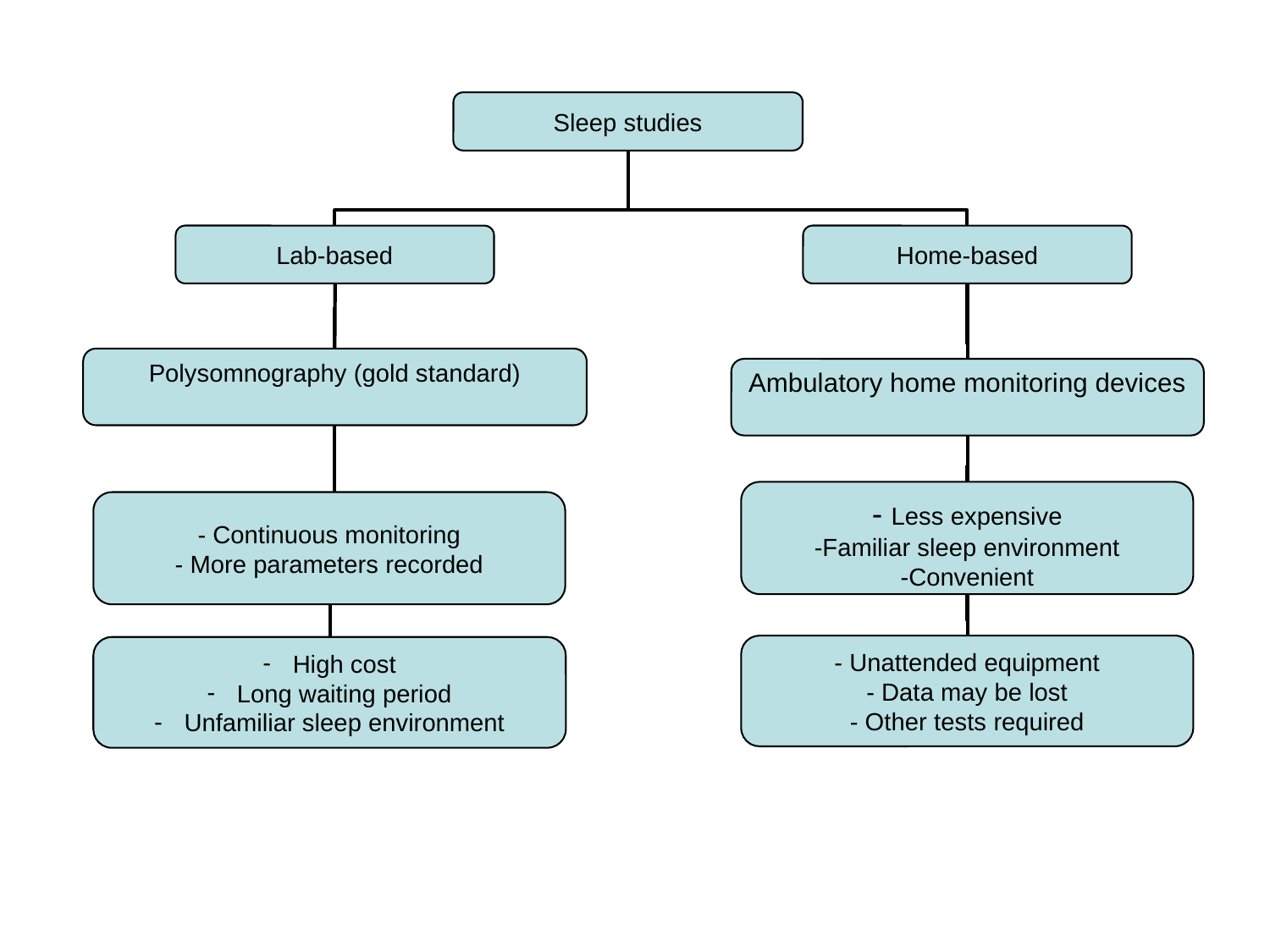

Sleep studies

Lab-based
Home-based

Polysomnography (gold standard)

Ambulatory home monitoring devices

- Less expensive
-Familiar sleep environment
-Convenient

- Continuous monitoring
- More parameters recorded

- Unattended equipment
- Data may be lost
- Other tests required
High cost
Long waiting period
Unfamiliar sleep environment